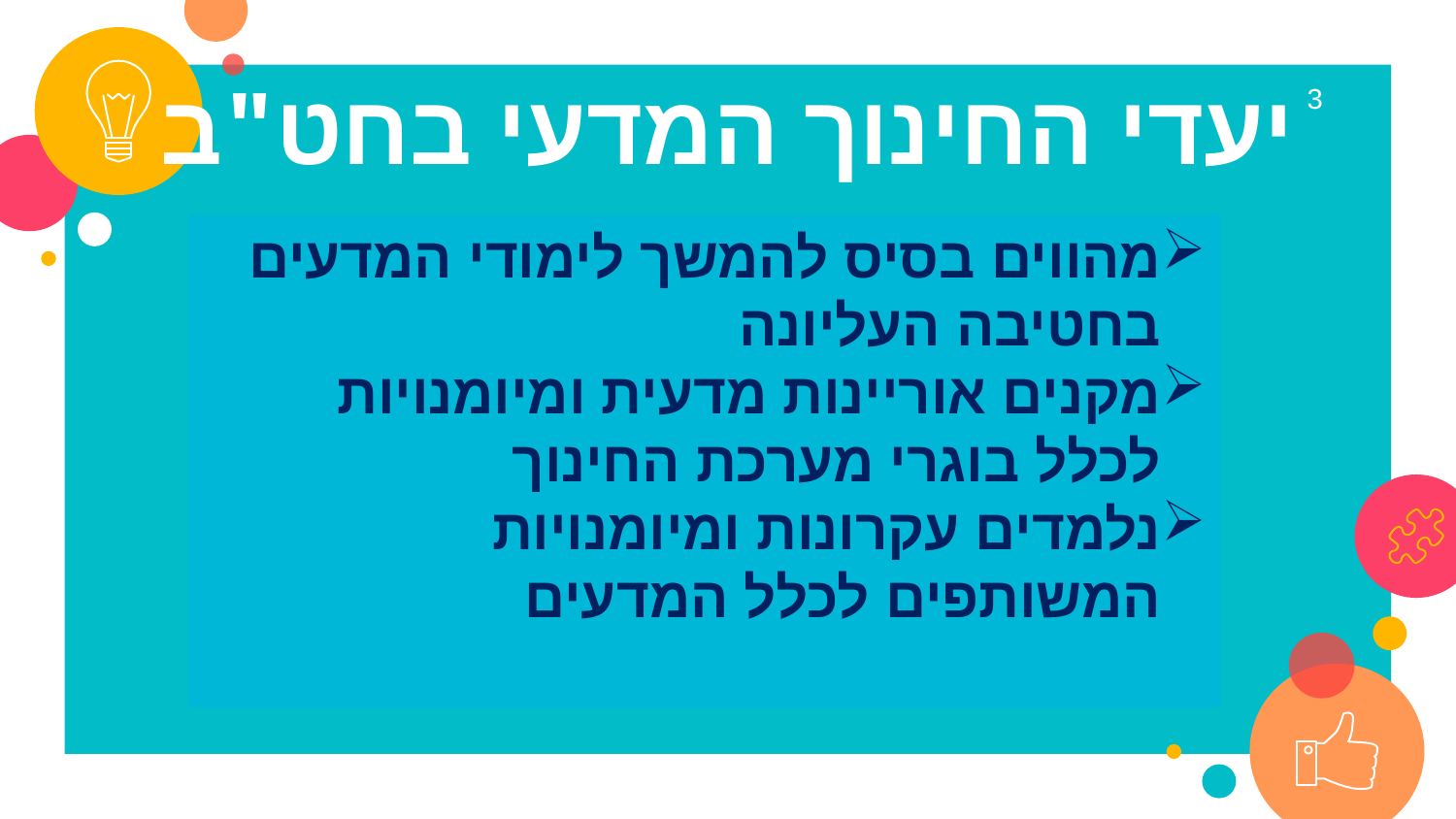

יעדי החינוך המדעי בחט"ב
3
מהווים בסיס להמשך לימודי המדעים בחטיבה העליונה
מקנים אוריינות מדעית ומיומנויות  לכלל בוגרי מערכת החינוך
נלמדים עקרונות ומיומנויות המשותפים לכלל המדעים